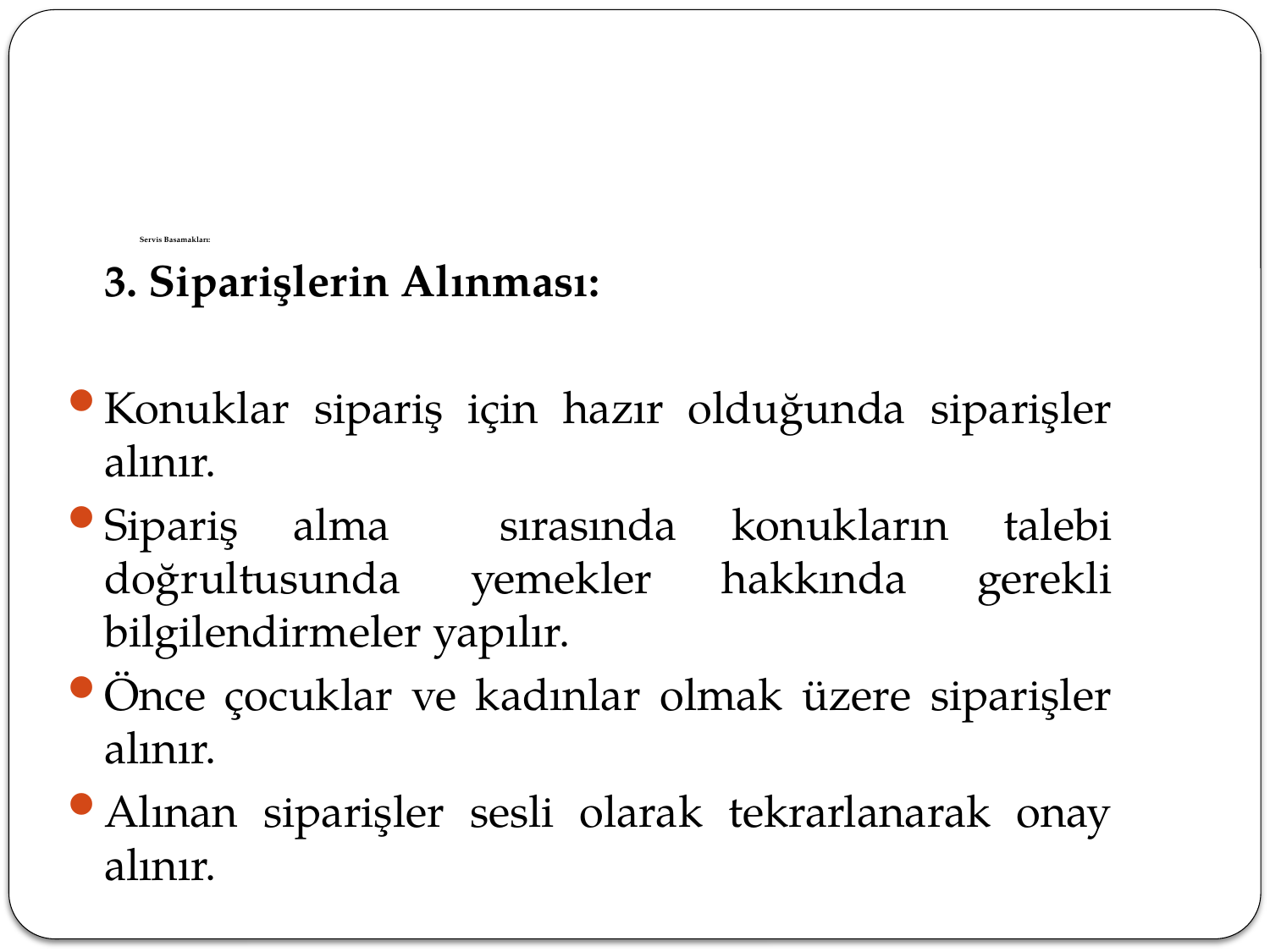

# Servis Basamakları:
	3. Siparişlerin Alınması:

Konuklar sipariş için hazır olduğunda siparişler alınır.
Sipariş alma  sırasında konukların talebi doğrultusunda yemekler hakkında gerekli bilgilendirmeler yapılır.
Önce çocuklar ve kadınlar olmak üzere siparişler alınır.
Alınan siparişler sesli olarak tekrarlanarak onay alınır.